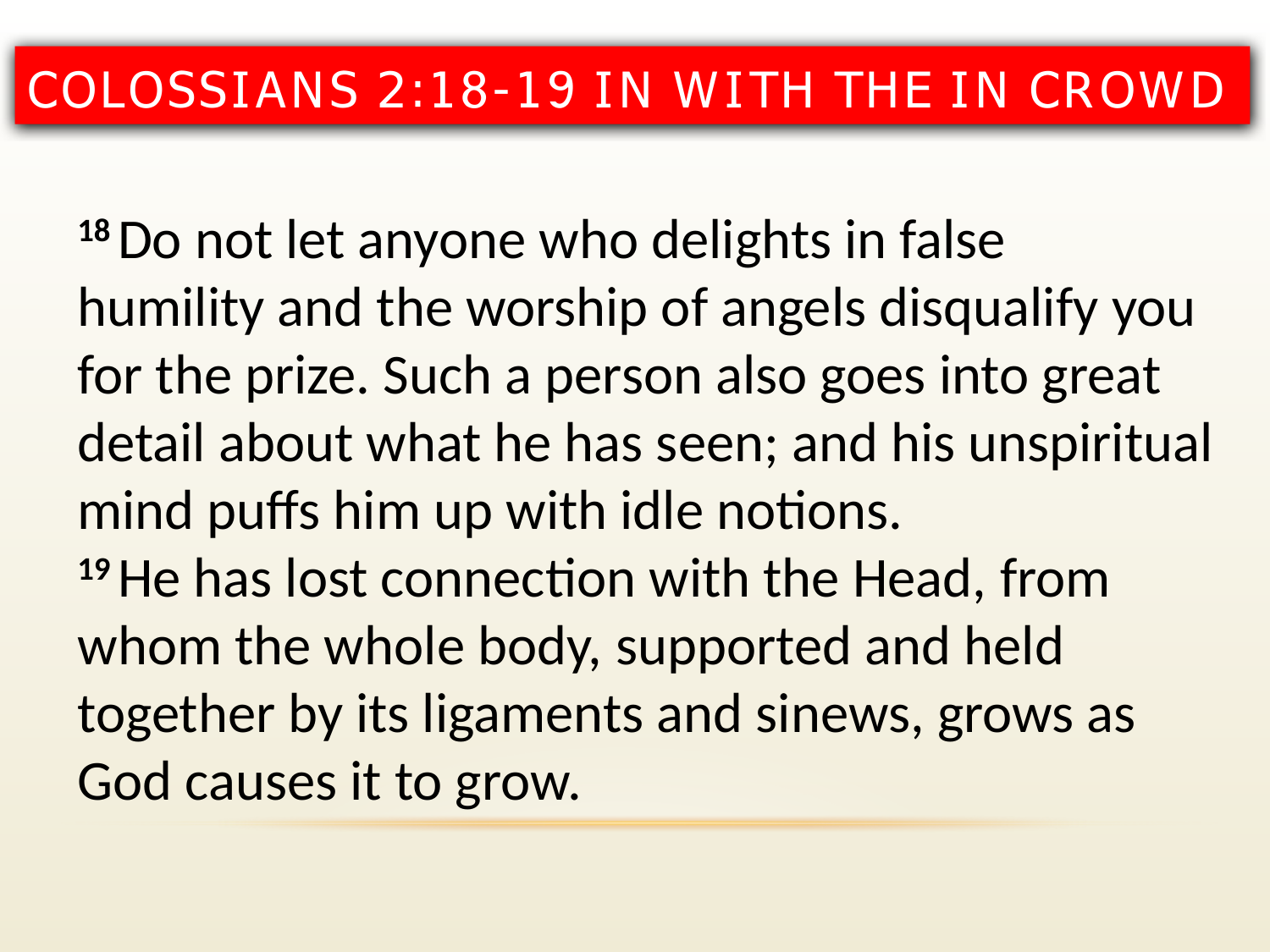

# Colossians 2:18-19 In with the in crowd
18 Do not let anyone who delights in false humility and the worship of angels disqualify you for the prize. Such a person also goes into great detail about what he has seen; and his unspiritual mind puffs him up with idle notions.
19 He has lost connection with the Head, from whom the whole body, supported and held together by its ligaments and sinews, grows as God causes it to grow.